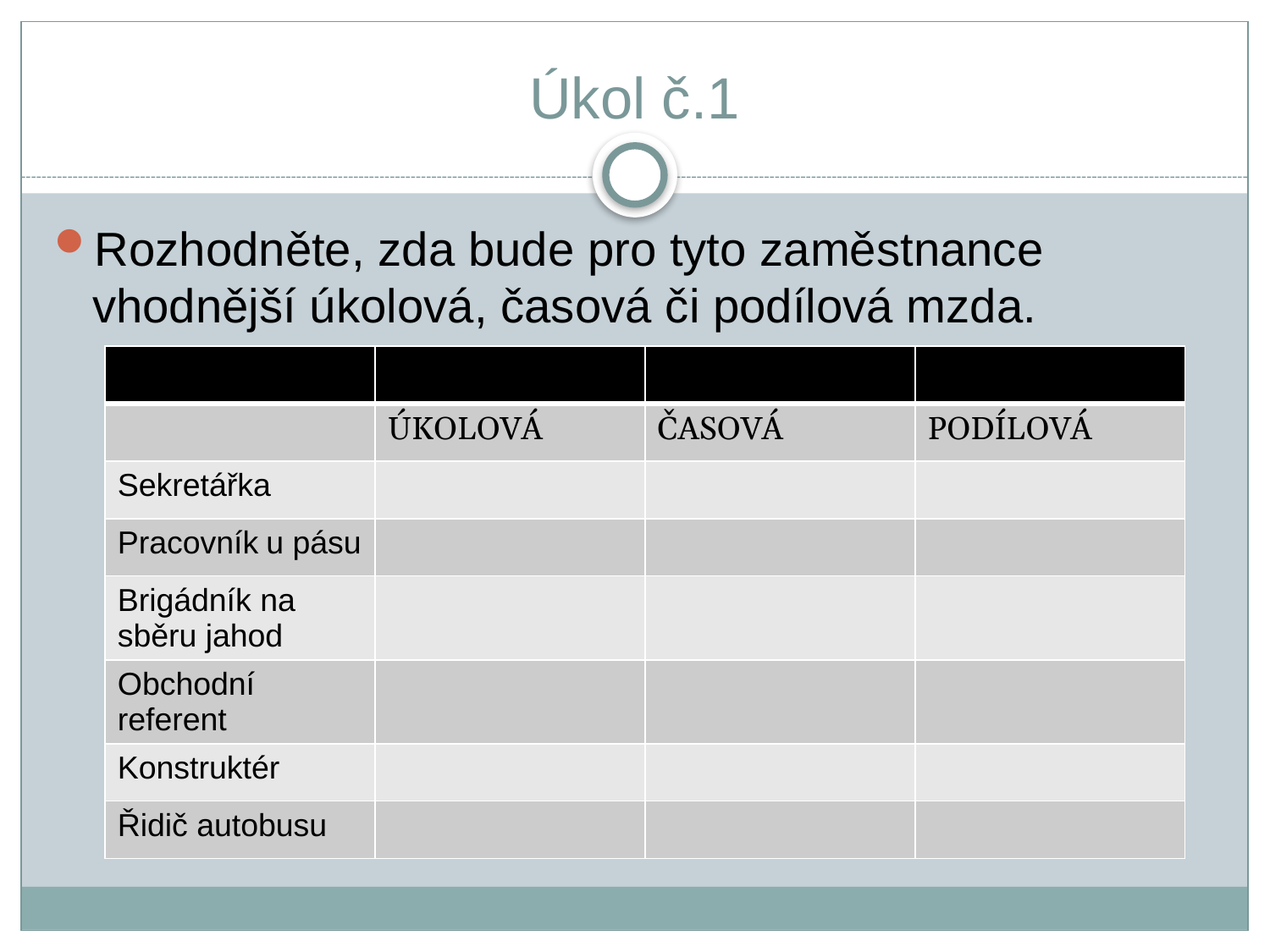

# Úkol č.1
Rozhodněte, zda bude pro tyto zaměstnance vhodnější úkolová, časová či podílová mzda.

|  |  |  |  |
| --- | --- | --- | --- |
|  | ÚKOLOVÁ | ČASOVÁ | PODÍLOVÁ |
| Sekretářka |  |  |  |
| Pracovník u pásu |  |  |  |
| Brigádník na sběru jahod |  |  |  |
| Obchodní referent |  |  |  |
| Konstruktér |  |  |  |
| Řidič autobusu |  |  |  |